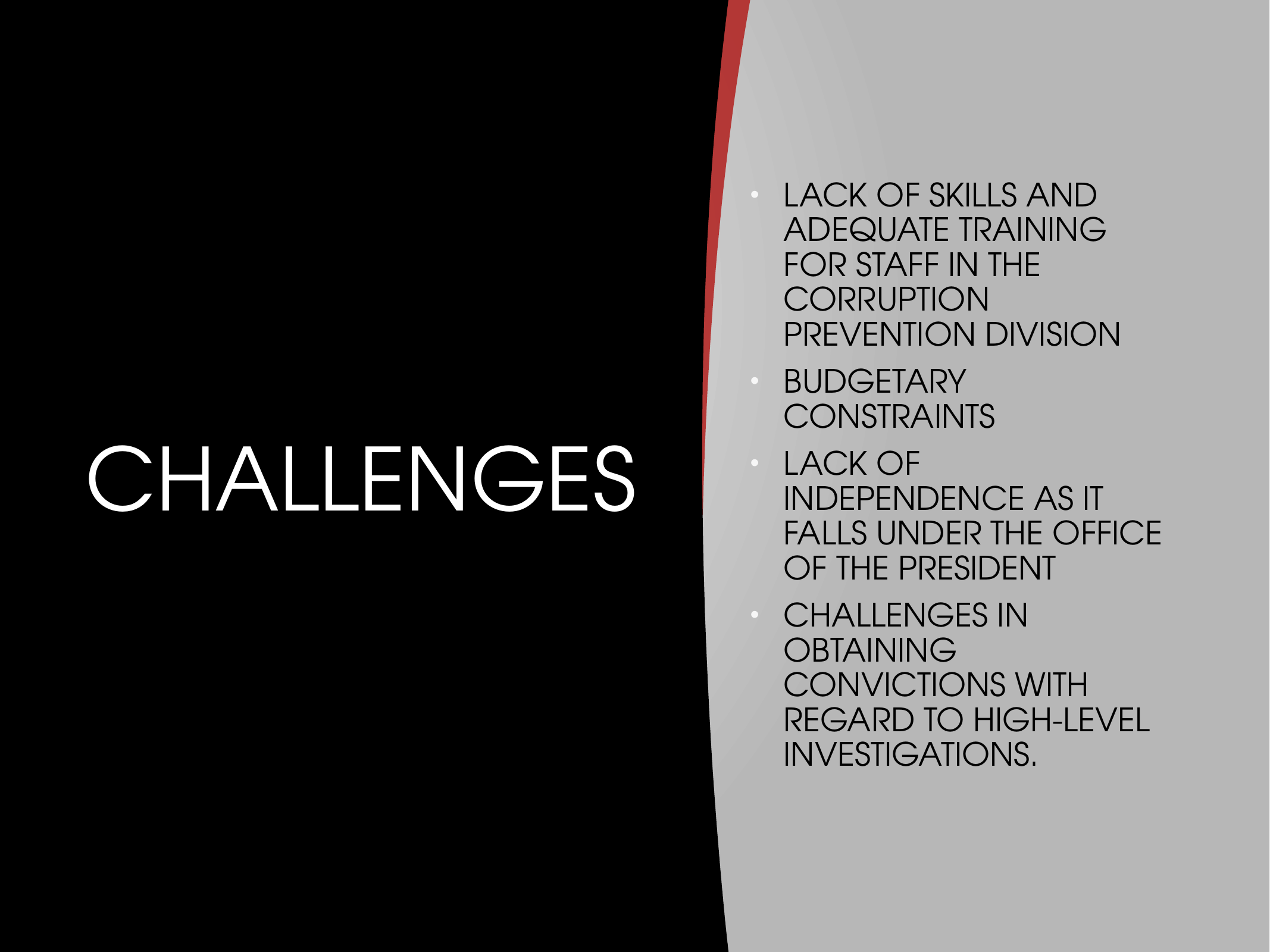

# CHALLENGES
Lack of skills and adequate training for staff in the corruption prevention division
Budgetary constraints
Lack of independence as it falls under the office of the president
Challenges in obtaining convictions with regard to high-level investigations.